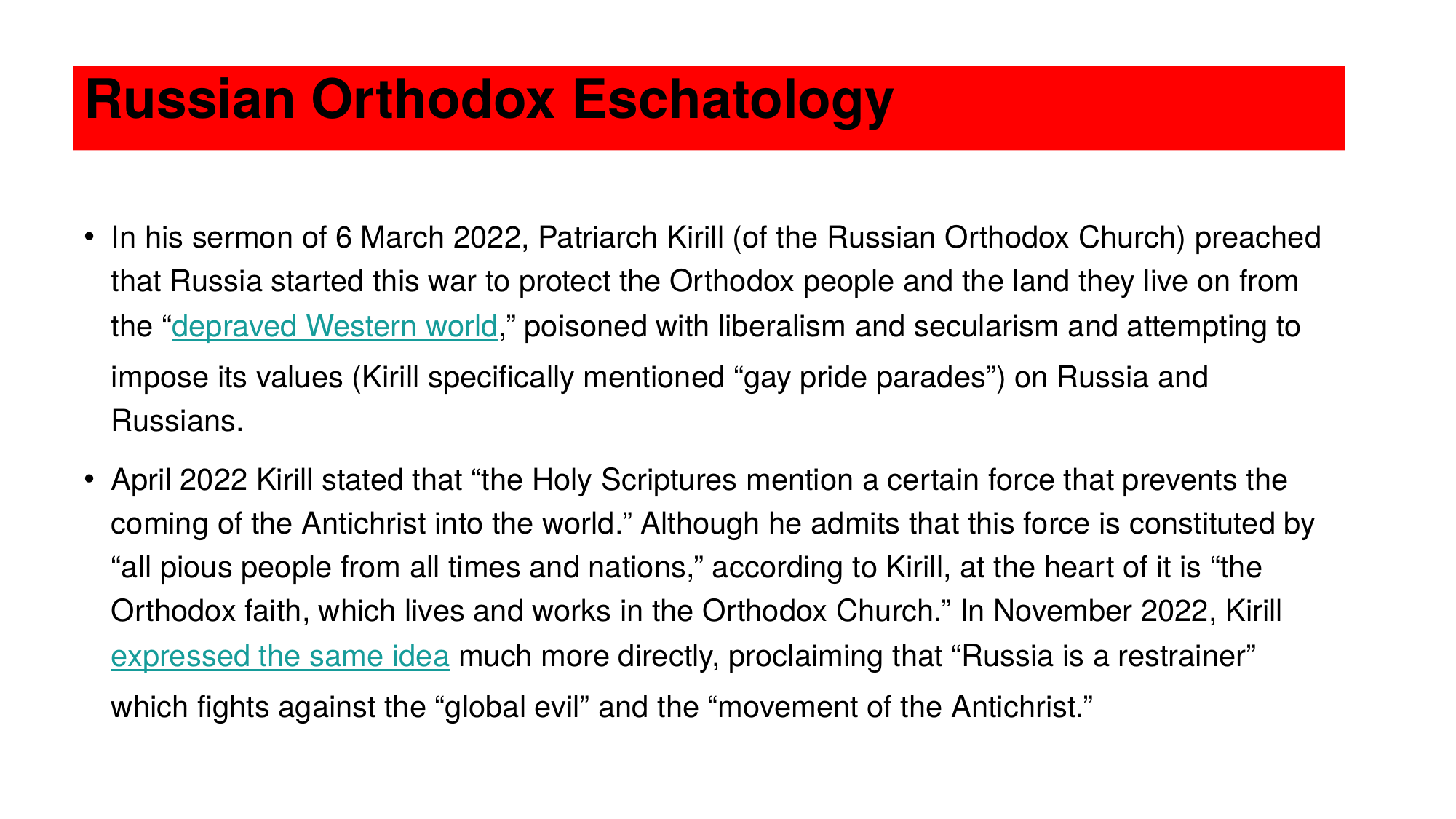

# Russian Orthodox Eschatology
In his sermon of 6 March 2022, Patriarch Kirill (of the Russian Orthodox Church) preached that Russia started this war to protect the Orthodox people and the land they live on from the “depraved Western world,” poisoned with liberalism and secularism and attempting to impose its values (Kirill specifically mentioned “gay pride parades”) on Russia and Russians.
April 2022 Kirill stated that “the Holy Scriptures mention a certain force that prevents the coming of the Antichrist into the world.” Although he admits that this force is constituted by “all pious people from all times and nations,” according to Kirill, at the heart of it is “the Orthodox faith, which lives and works in the Orthodox Church.” In November 2022, Kirill expressed the same idea much more directly, proclaiming that “Russia is a restrainer” which fights against the “global evil” and the “movement of the Antichrist.”